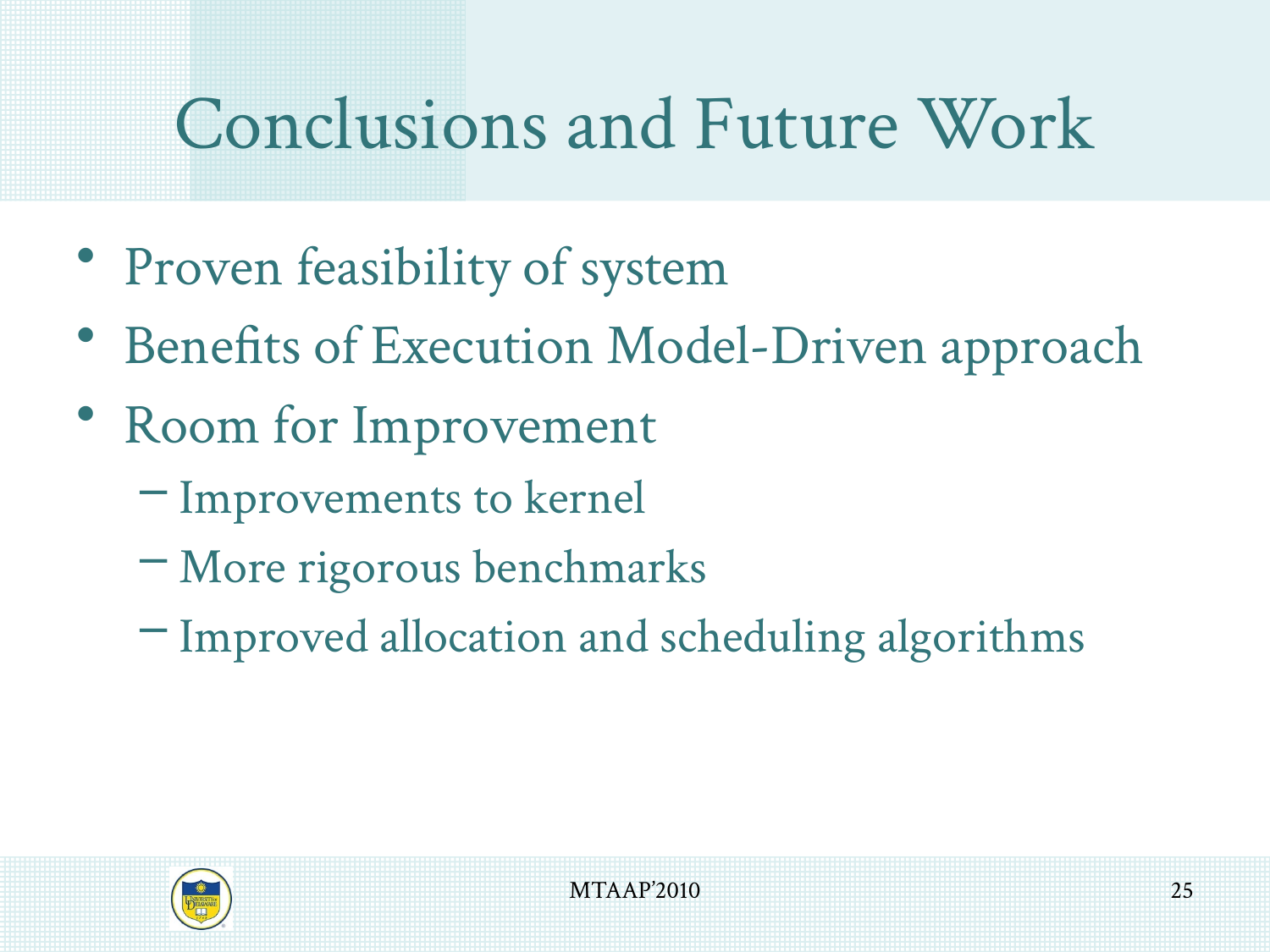

# Conclusions and Future Work
Proven feasibility of system
Benefits of Execution Model-Driven approach
Room for Improvement
Improvements to kernel
More rigorous benchmarks
Improved allocation and scheduling algorithms
MTAAP’2010
25